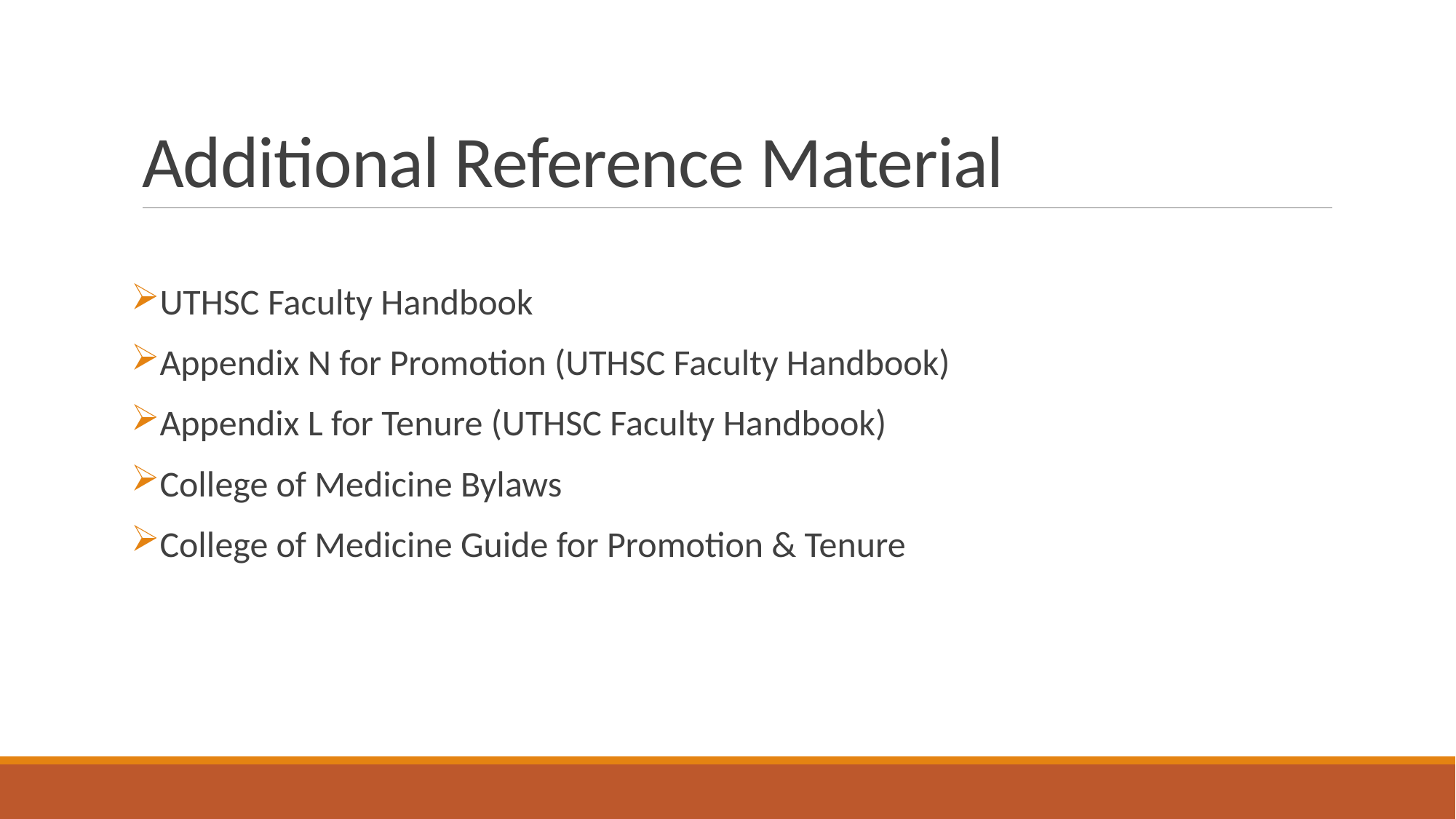

# Additional Reference Material

UTHSC Faculty Handbook
Appendix N for Promotion (UTHSC Faculty Handbook)
Appendix L for Tenure (UTHSC Faculty Handbook)
College of Medicine Bylaws
College of Medicine Guide for Promotion & Tenure